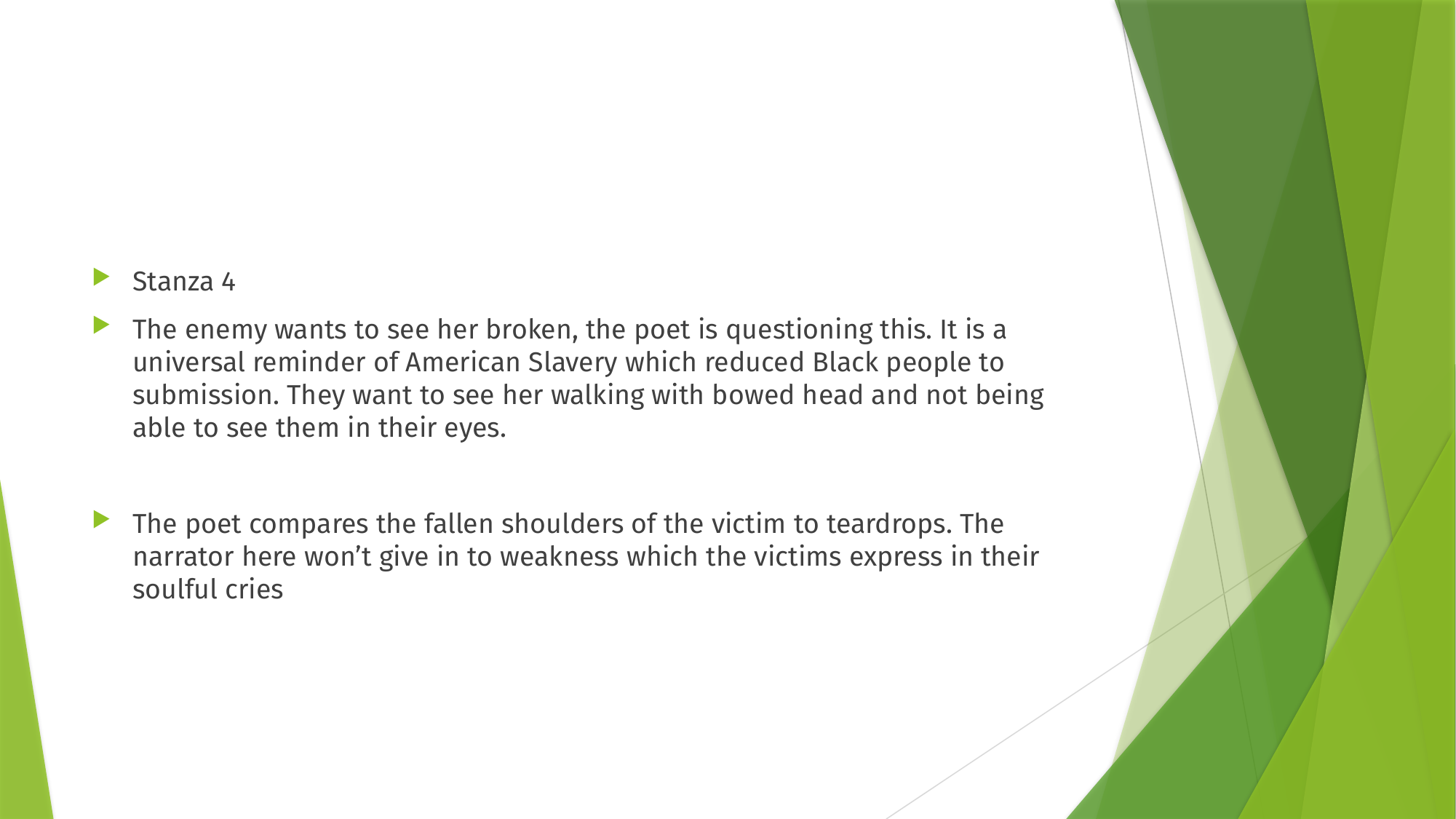

#
Stanza 4
The enemy wants to see her broken, the poet is questioning this. It is a universal reminder of American Slavery which reduced Black people to submission. They want to see her walking with bowed head and not being able to see them in their eyes.

The poet compares the fallen shoulders of the victim to teardrops. The narrator here won’t give in to weakness which the victims express in their soulful cries